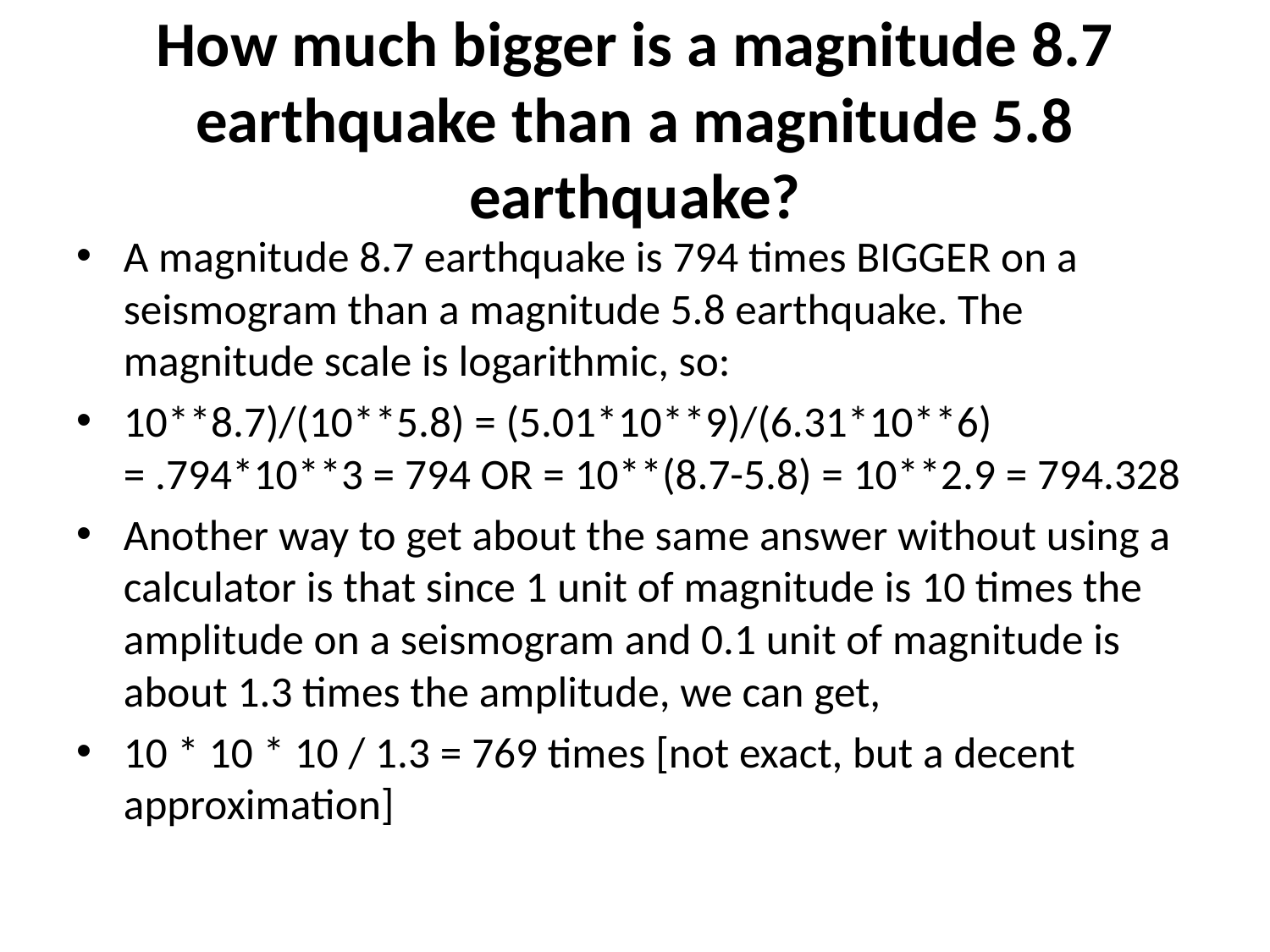

# How much bigger is a magnitude 8.7 earthquake than a magnitude 5.8 earthquake?
A magnitude 8.7 earthquake is 794 times BIGGER on a seismogram than a magnitude 5.8 earthquake. The magnitude scale is logarithmic, so:
10**8.7)/(10**5.8) = (5.01*10**9)/(6.31*10**6) = .794*10**3 = 794 OR = 10**(8.7-5.8) = 10**2.9 = 794.328
Another way to get about the same answer without using a calculator is that since 1 unit of magnitude is 10 times the amplitude on a seismogram and 0.1 unit of magnitude is about 1.3 times the amplitude, we can get,
10 * 10 * 10 / 1.3 = 769 times [not exact, but a decent approximation]